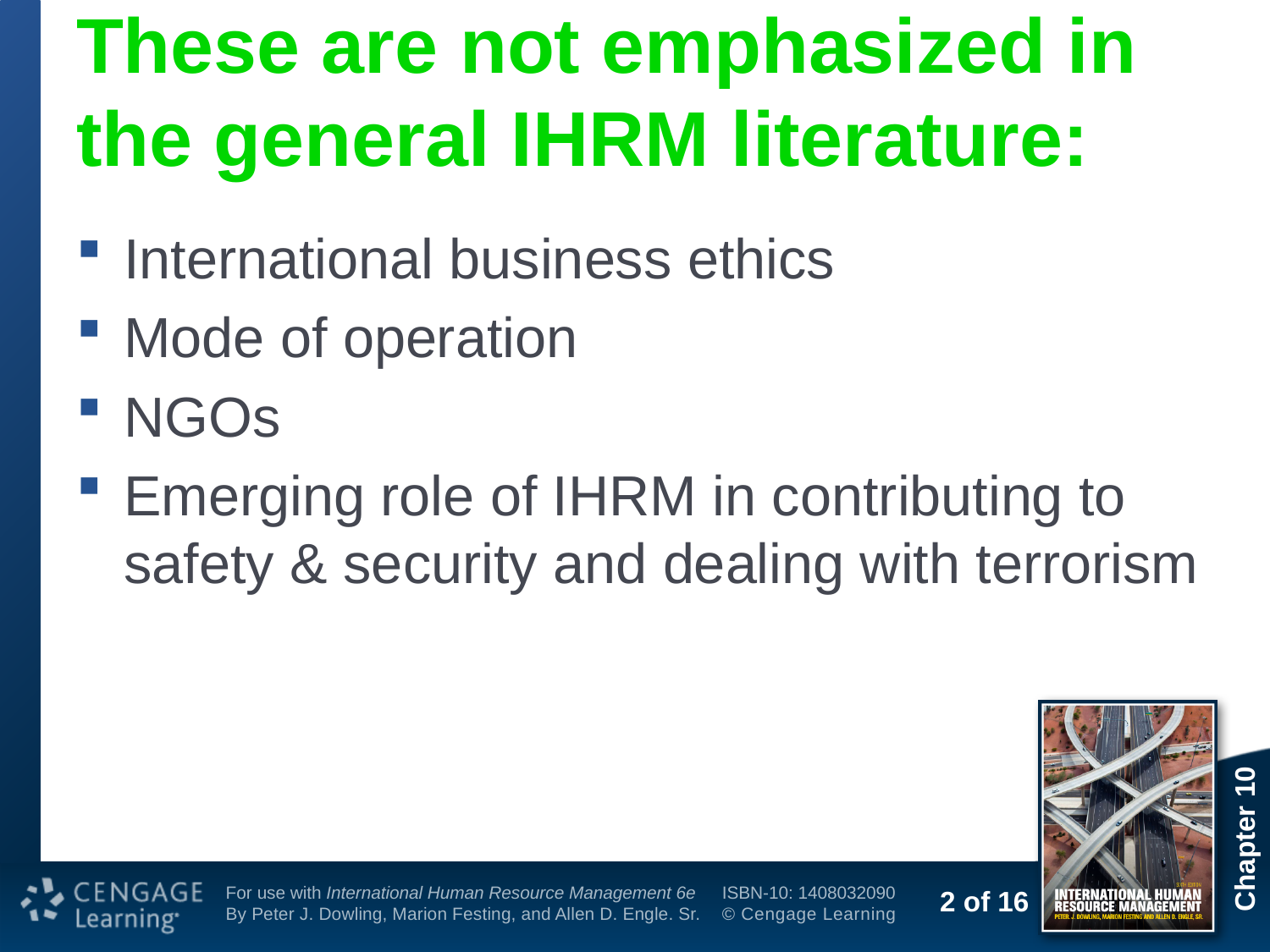

# These are not emphasized in the general IHRM literature:
International business ethics
Mode of operation
NGOs
Emerging role of IHRM in contributing to safety & security and dealing with terrorism